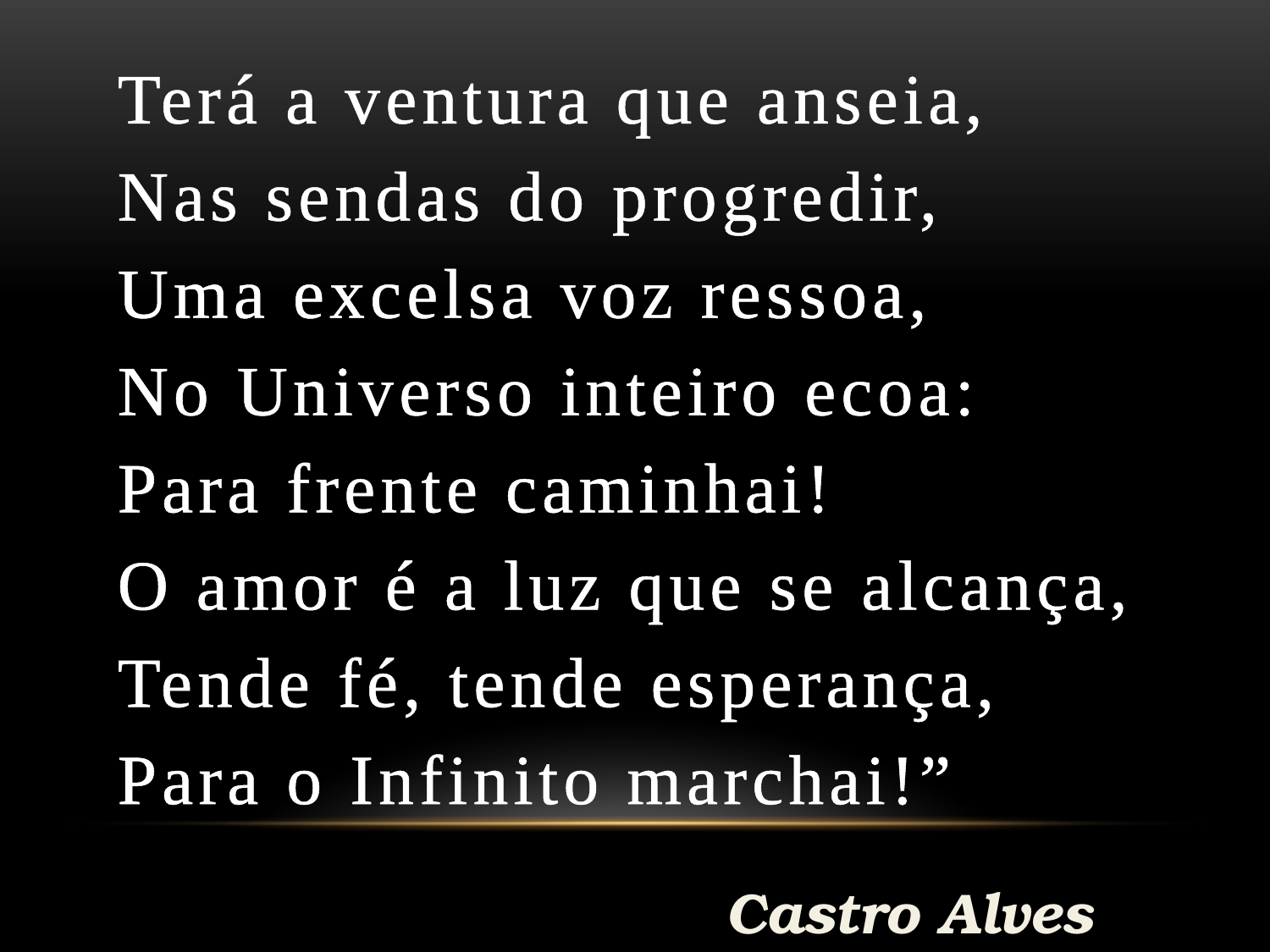

Terá a ventura que anseia,
Nas sendas do progredir,
Uma excelsa voz ressoa,
No Universo inteiro ecoa:
Para frente caminhai!
O amor é a luz que se alcança,
Tende fé, tende esperança,
Para o Infinito marchai!”
Castro Alves